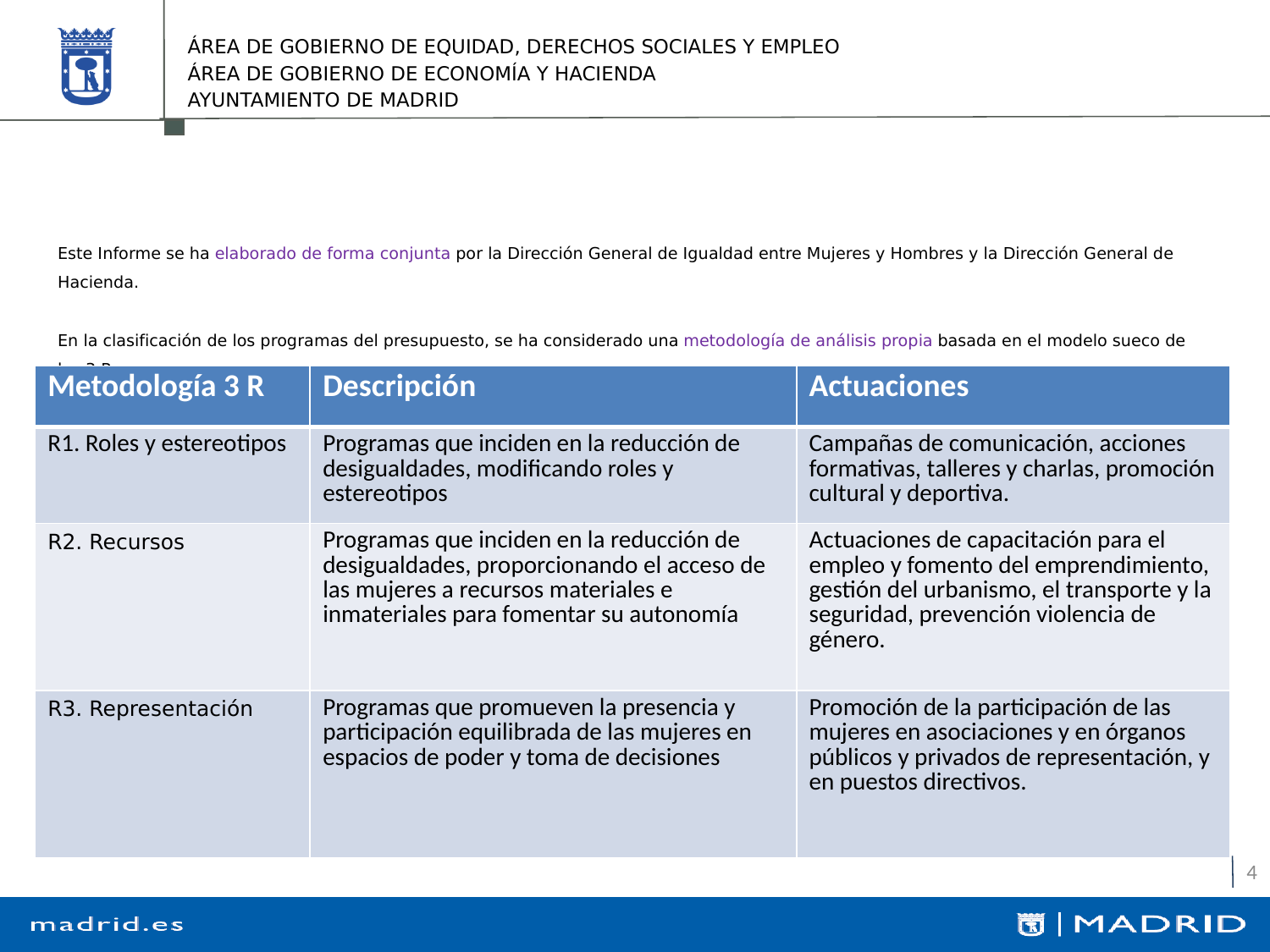

# Este Informe se ha elaborado de forma conjunta por la Dirección General de Igualdad entre Mujeres y Hombres y la Dirección General de Hacienda. En la clasificación de los programas del presupuesto, se ha considerado una metodología de análisis propia basada en el modelo sueco de las 3 R.
| Metodología 3 R | Descripción | Actuaciones |
| --- | --- | --- |
| R1. Roles y estereotipos | Programas que inciden en la reducción de desigualdades, modificando roles y estereotipos | Campañas de comunicación, acciones formativas, talleres y charlas, promoción cultural y deportiva. |
| R2. Recursos | Programas que inciden en la reducción de desigualdades, proporcionando el acceso de las mujeres a recursos materiales e inmateriales para fomentar su autonomía | Actuaciones de capacitación para el empleo y fomento del emprendimiento, gestión del urbanismo, el transporte y la seguridad, prevención violencia de género. |
| R3. Representación | Programas que promueven la presencia y participación equilibrada de las mujeres en espacios de poder y toma de decisiones | Promoción de la participación de las mujeres en asociaciones y en órganos públicos y privados de representación, y en puestos directivos. |
4